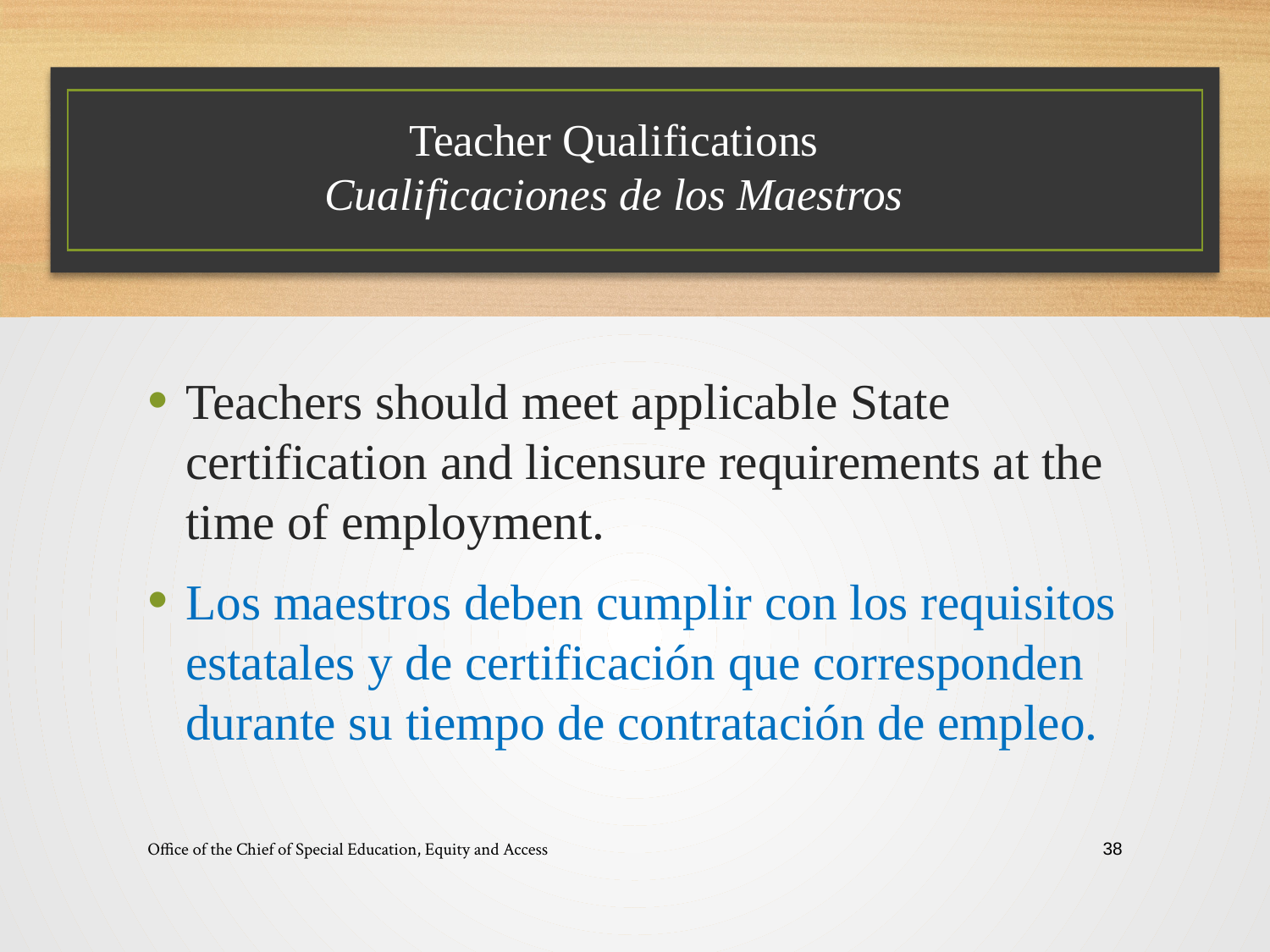

# Teacher Qualifications Cualificaciones de los Maestros

Teachers should meet applicable State certification and licensure requirements at the time of employment.
Los maestros deben cumplir con los requisitos estatales y de certificación que corresponden durante su tiempo de contratación de empleo.

Office of the Chief of Special Education, Equity and Access
38